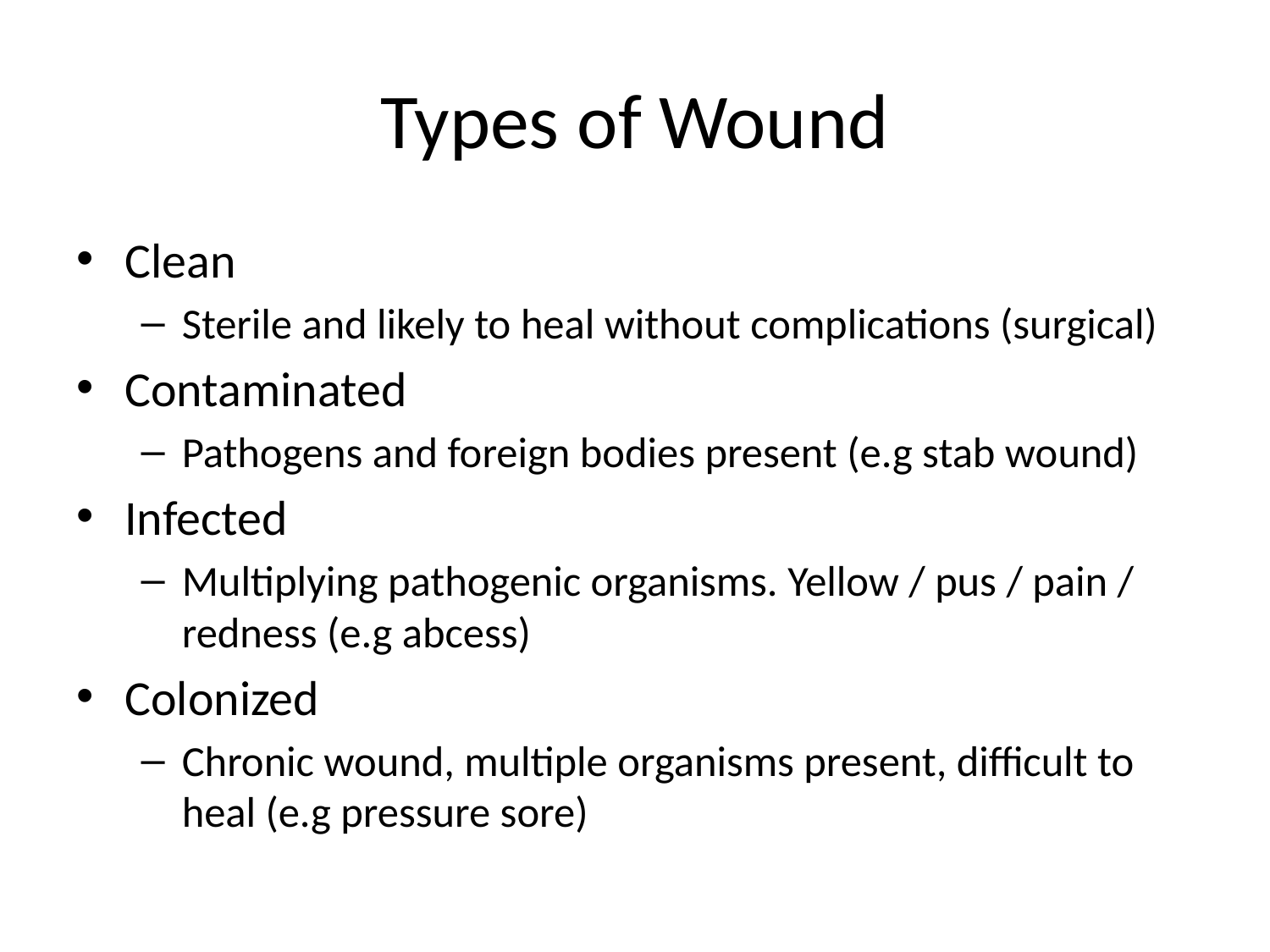

# Types of Wound
Clean
Sterile and likely to heal without complications (surgical)
Contaminated
Pathogens and foreign bodies present (e.g stab wound)
Infected
Multiplying pathogenic organisms. Yellow / pus / pain / redness (e.g abcess)
Colonized
Chronic wound, multiple organisms present, difficult to heal (e.g pressure sore)